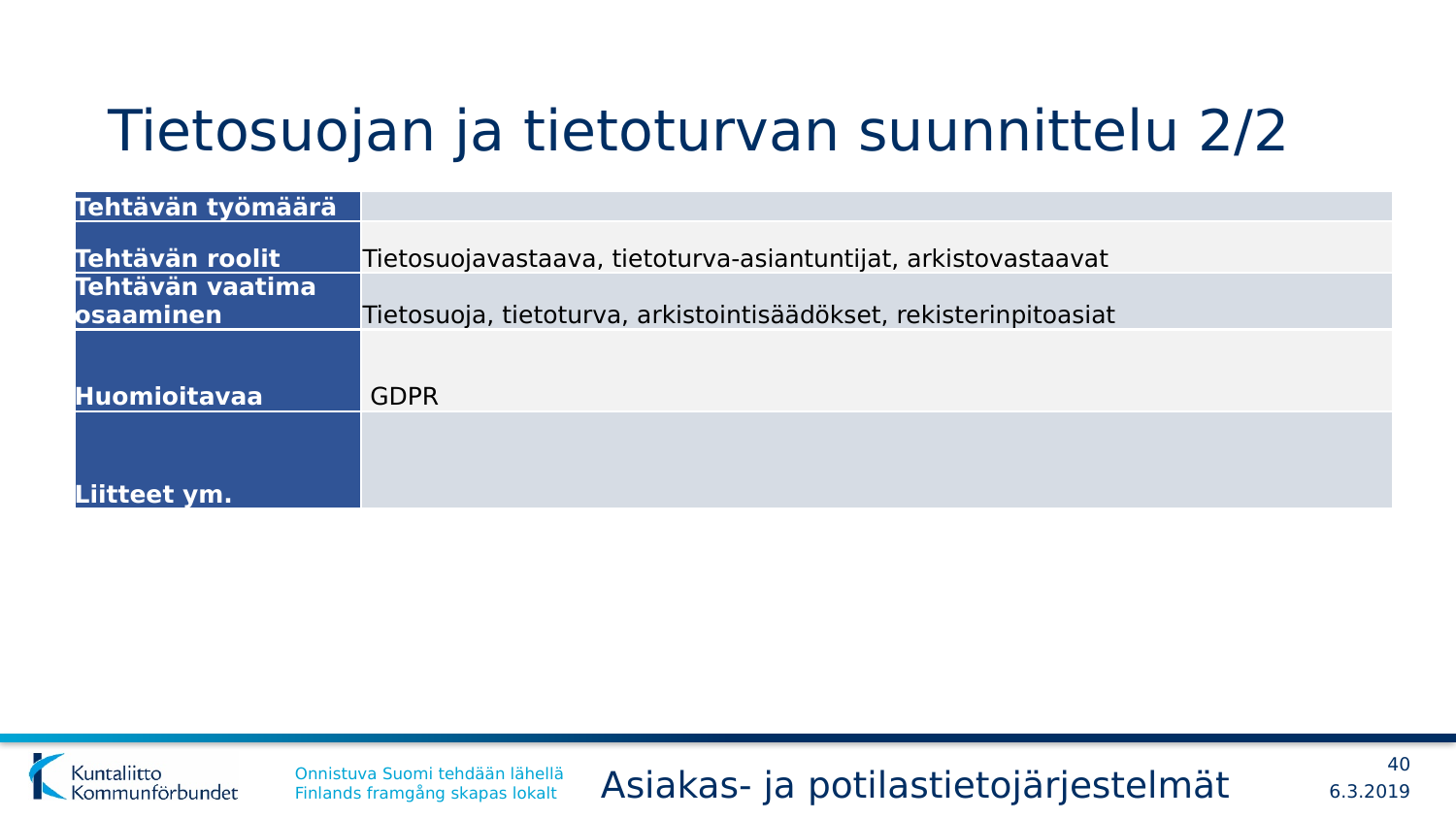

# Tietosuojan ja tietoturvan suunnittelu 2/2
| Tehtävän työmäärä |  |
| --- | --- |
| Tehtävän roolit | Tietosuojavastaava, tietoturva-asiantuntijat, arkistovastaavat |
| Tehtävän vaatima osaaminen | Tietosuoja, tietoturva, arkistointisäädökset, rekisterinpitoasiat |
| Huomioitavaa | GDPR |
| Liitteet ym. |  |
40
Asiakas- ja potilastietojärjestelmät
6.3.2019